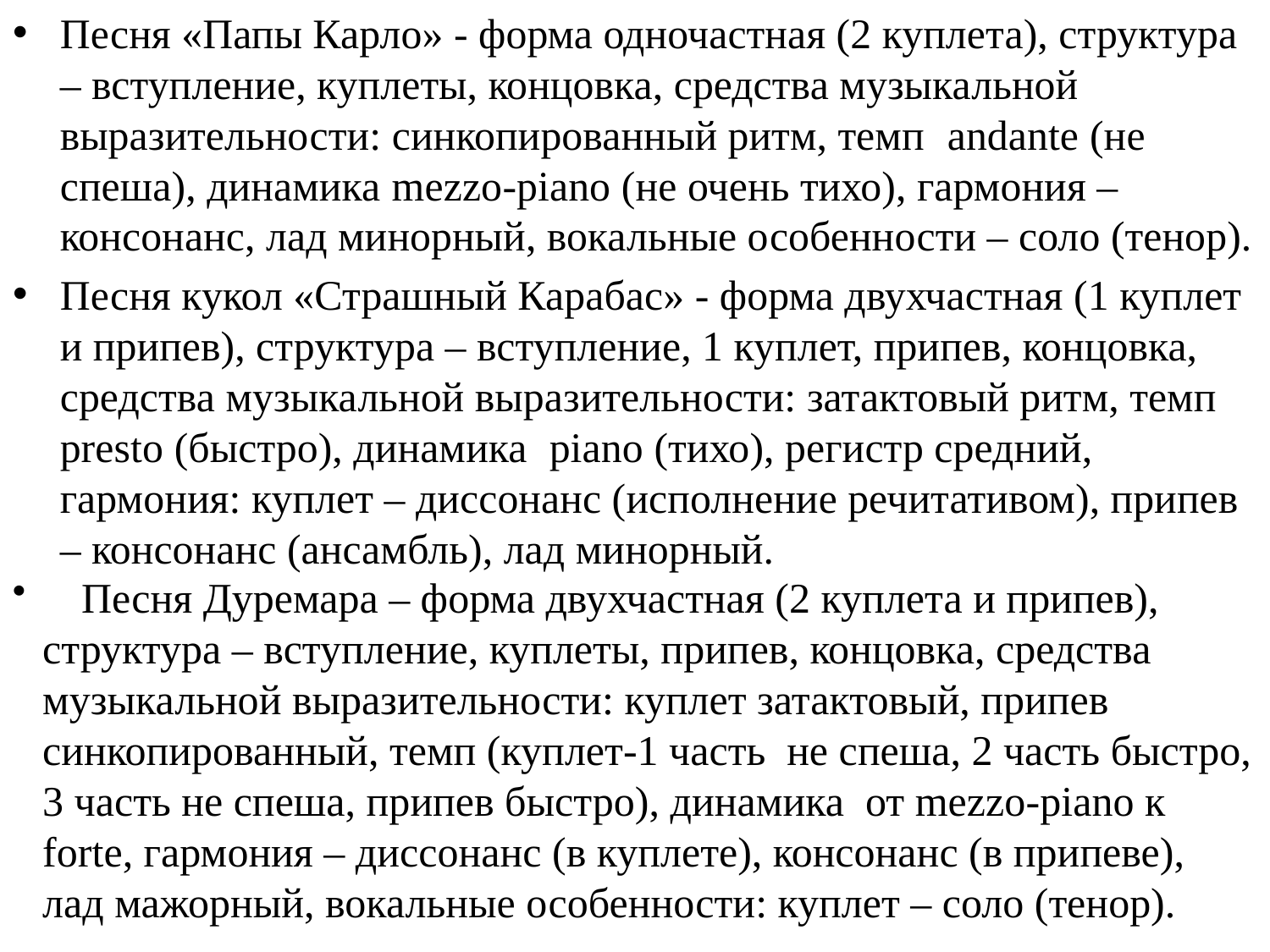

Песня «Папы Карло» - форма одночастная (2 куплета), структура – вступление, куплеты, концовка, средства музыкальной выразительности: синкопированный ритм, темп  andante (не спеша), динамика mezzo-piano (не очень тихо), гармония – консонанс, лад минорный, вокальные особенности – соло (тенор).
Песня кукол «Страшный Карабас» - форма двухчастная (1 куплет и припев), структура – вступление, 1 куплет, припев, концовка, средства музыкальной выразительности: затактовый ритм, темп  presto (быстро), динамика  piano (тихо), регистр средний, гармония: куплет – диссонанс (исполнение речитативом), припев – консонанс (ансамбль), лад минорный.

#

    Песня Дуремара – форма двухчастная (2 куплета и припев),  структура – вступление, куплеты, припев, концовка, средства музыкальной выразительности: куплет затактовый, припев синкопированный, темп (куплет-1 часть  не спеша, 2 часть быстро, 3 часть не спеша, припев быстро), динамика  от mezzo-piano к forte, гармония – диссонанс (в куплете), консонанс (в припеве),  лад мажорный, вокальные особенности: куплет – соло (тенор).